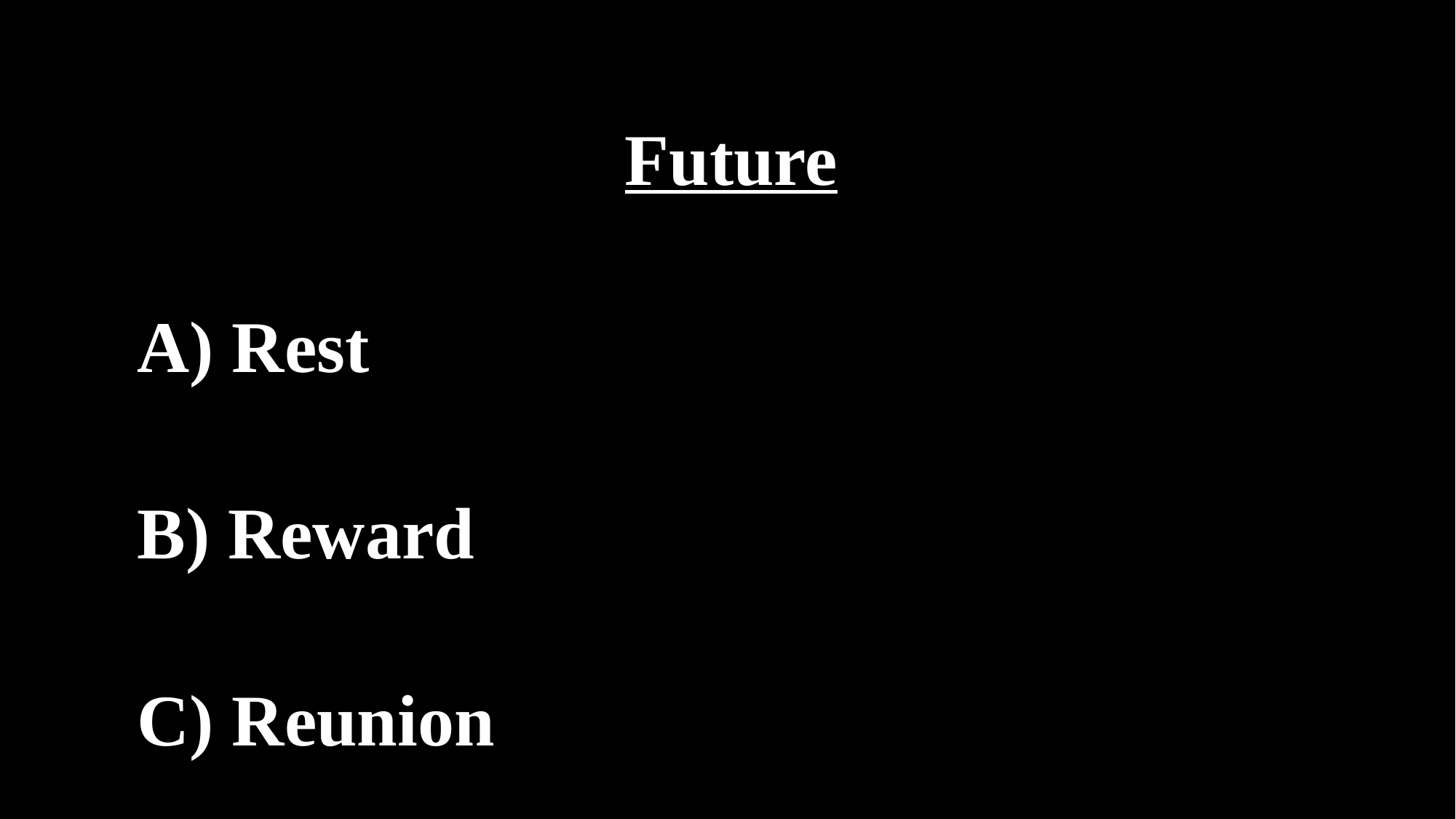

Future
    A) Rest
    B) Reward
    C) Reunion